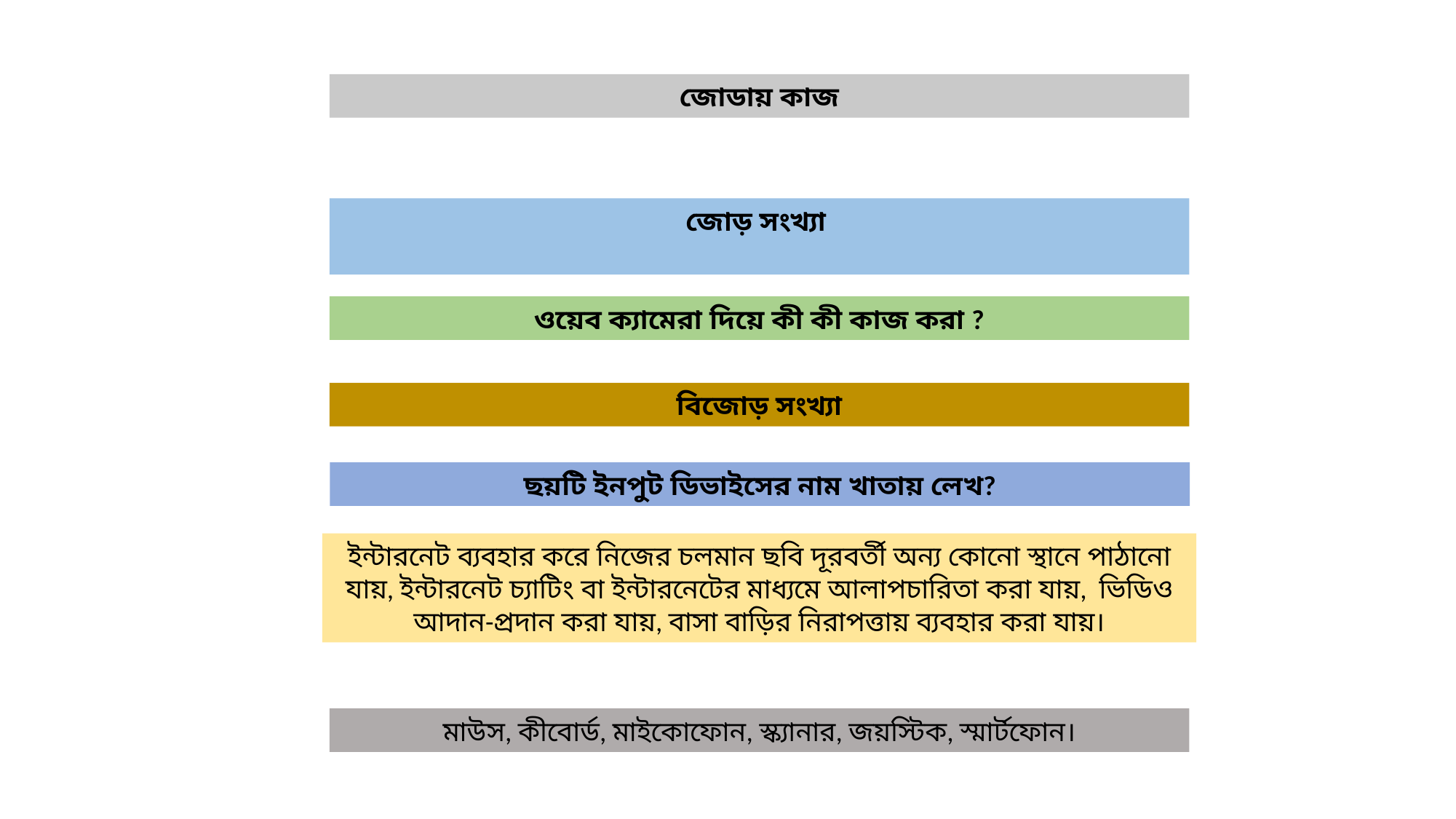

জোডায় কাজ
জোড় সংখ্যা

ওয়েব ক্যামেরা দিয়ে কী কী কাজ করা ?
বিজোড় সংখ্যা
ছয়টি ইনপুট ডিভাইসের নাম খাতায় লেখ?
ইন্টারনেট ব্যবহার করে নিজের চলমান ছবি দূরবর্তী অন্য কোনো স্থানে পাঠানো যায়, ইন্টারনেট চ্যাটিং বা ইন্টারনেটের মাধ্যমে আলাপচারিতা করা যায়,  ভিডিও আদান-প্রদান করা যায়, বাসা বাড়ির নিরাপত্তায় ব্যবহার করা যায়।
মাউস, কীবোর্ড, মাইকোফোন, স্ক্যানার, জয়স্টিক, স্মার্টফোন।